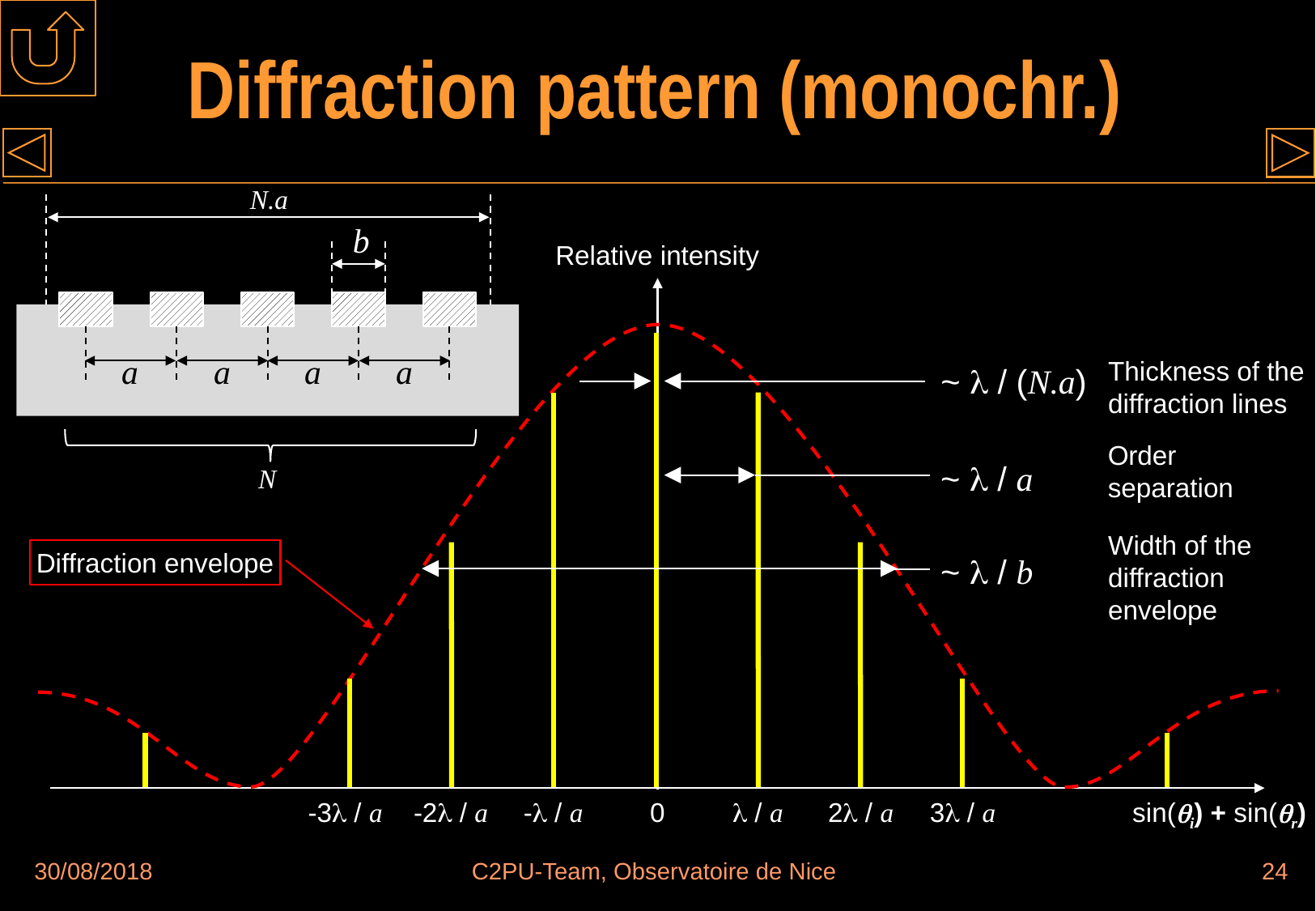

# Diffraction pattern (monochr.)
N.a
b

a
a
a
a
N
Relative intensity
Thickness of the
diffraction lines
~ λ / (N.a)
Order
separation
~ λ / a
Width of the
diffraction
envelope
Diffraction envelope
~ λ / b
-3λ / a
-2λ / a
-λ / a
0
λ / a
2λ / a
3λ / a
sin(θi) + sin(θr)
30/08/2018
C2PU-Team, Observatoire de Nice
24